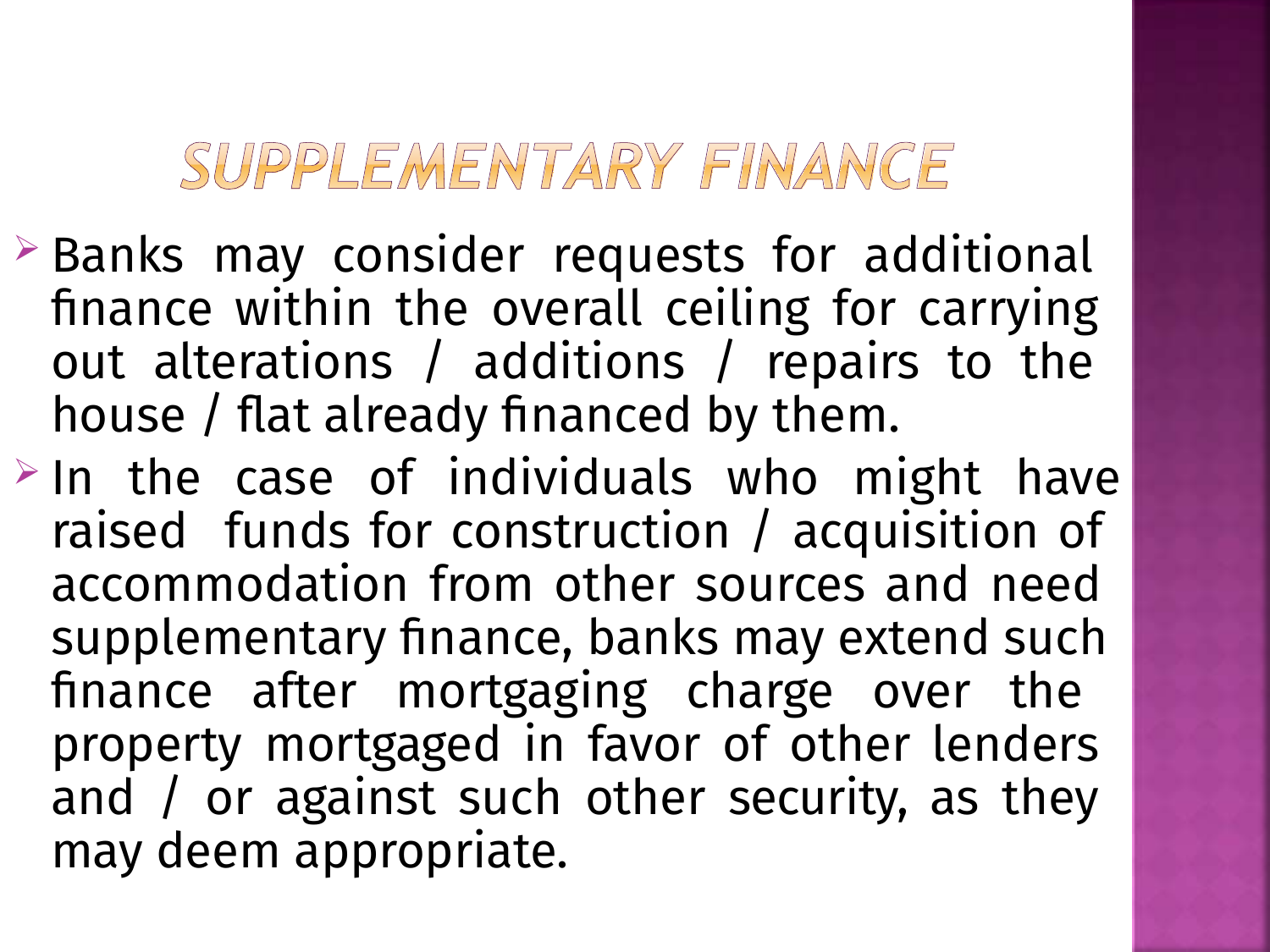

Banks may consider requests for additional  finance within the overall ceiling for carrying  out alterations / additions / repairs to the  house / flat already financed by them.
In the case of individuals who might have raised  funds for construction / acquisition of  accommodation from other sources and need  supplementary finance, banks may extend such  finance after mortgaging charge over the  property mortgaged in favor of other lenders  and / or against such other security, as they  may deem appropriate.